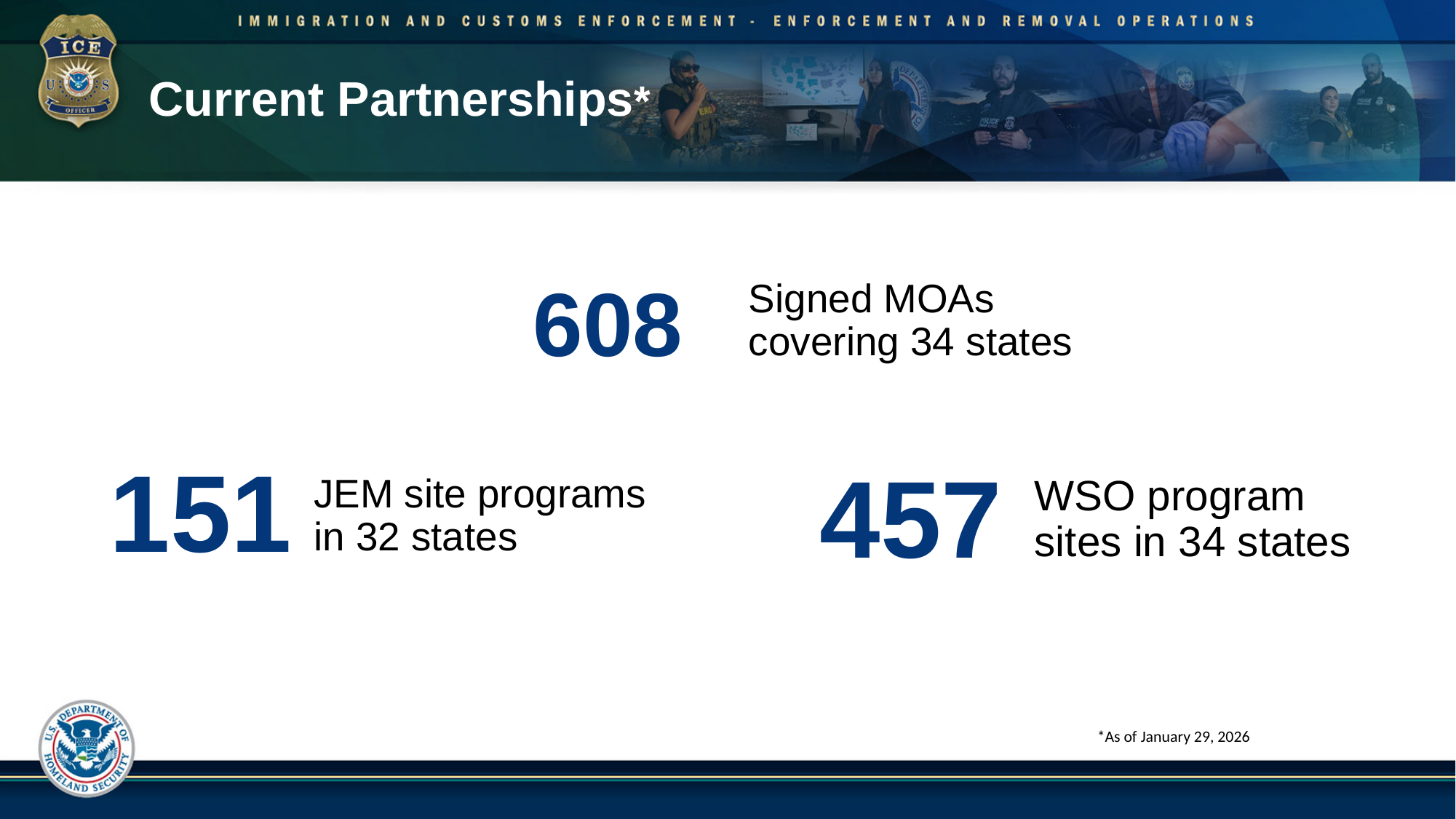

Current Partnerships*
# 608
Signed MOAs covering 34 states
151
JEM site programs in 32 states
457
WSO program sites in 34 states
*As of January 29, 2026